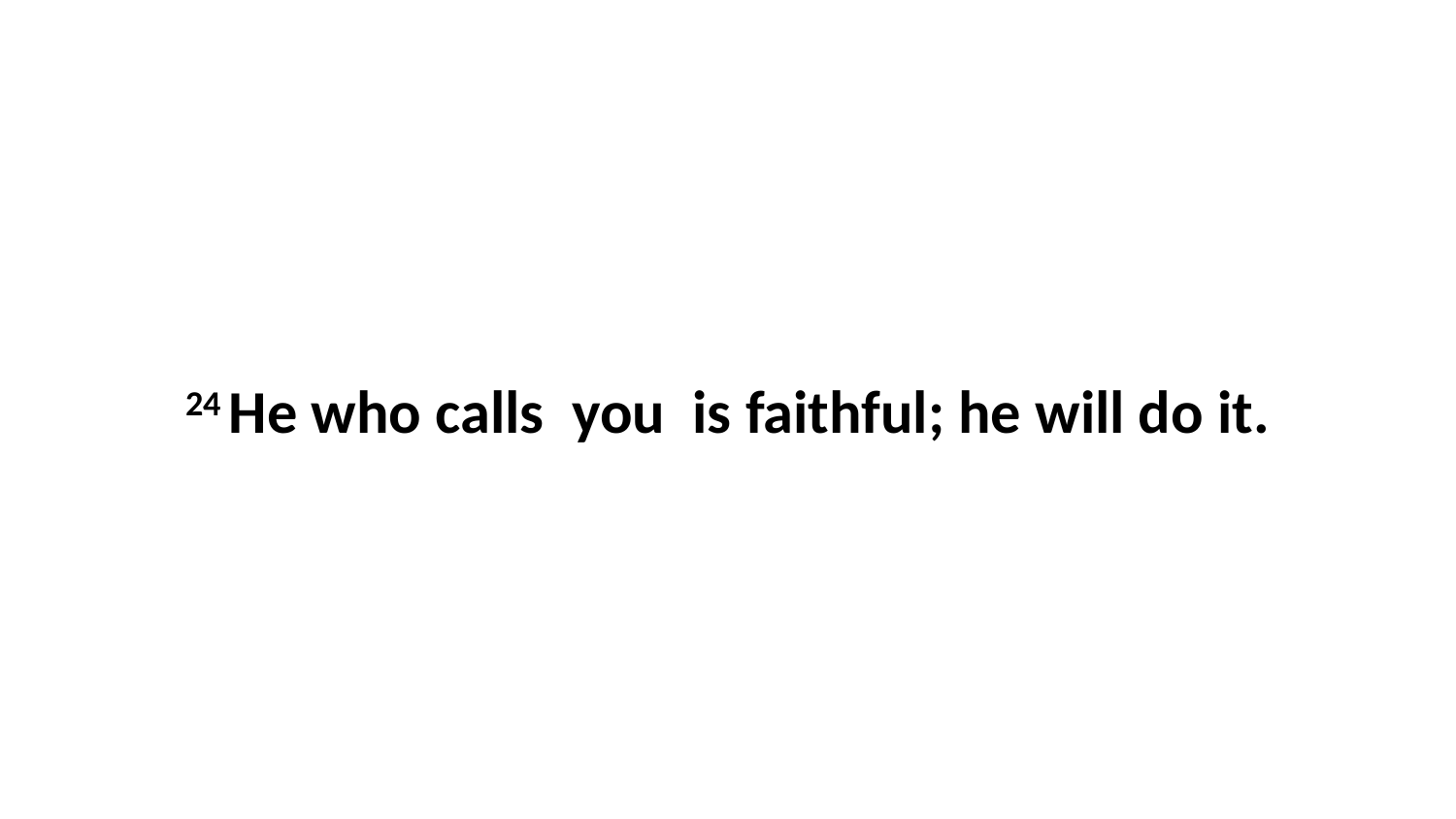

24 He who calls  you  is faithful; he will do it.